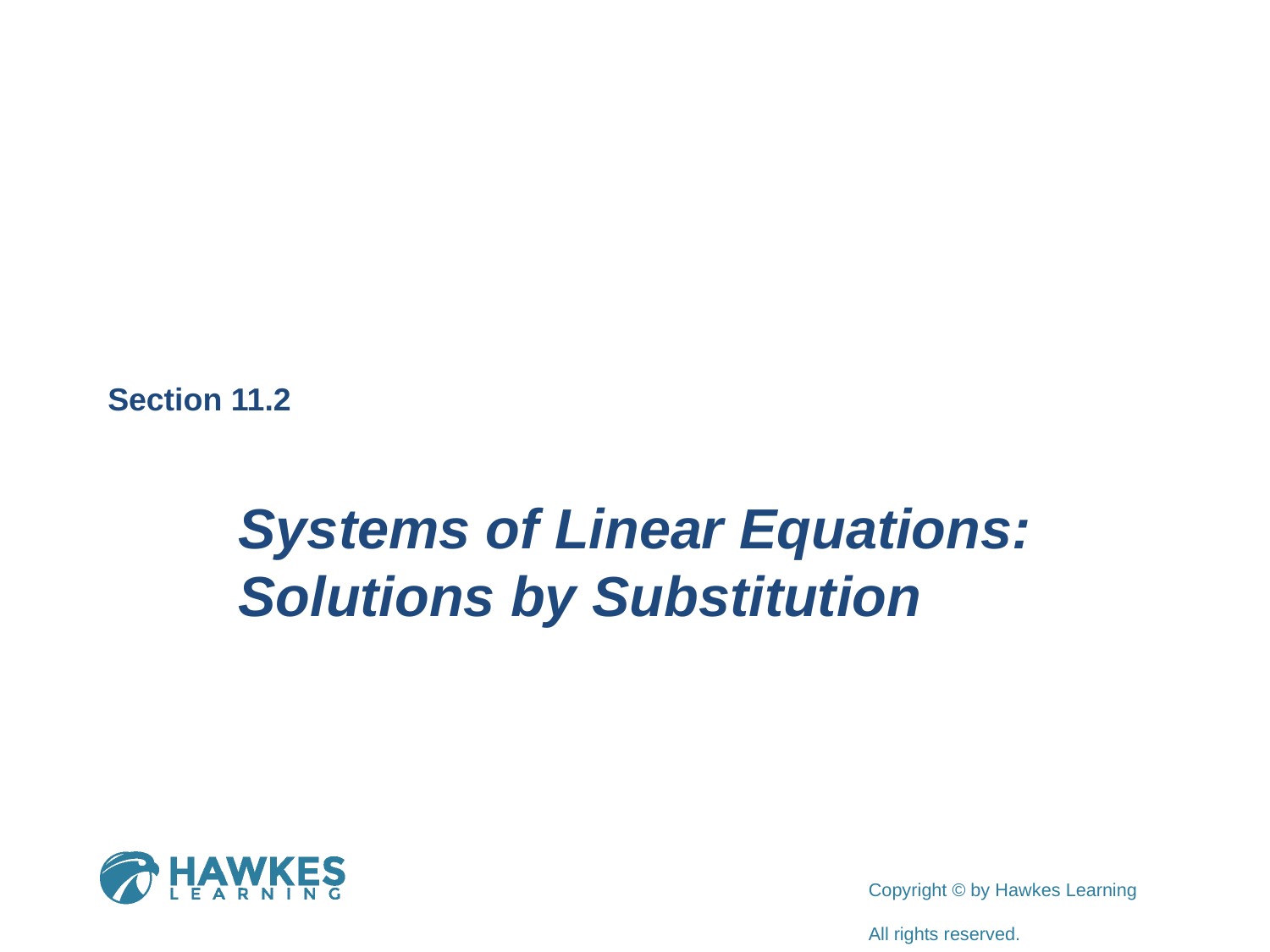

Section 11.2
Systems of Linear Equations: Solutions by Substitution